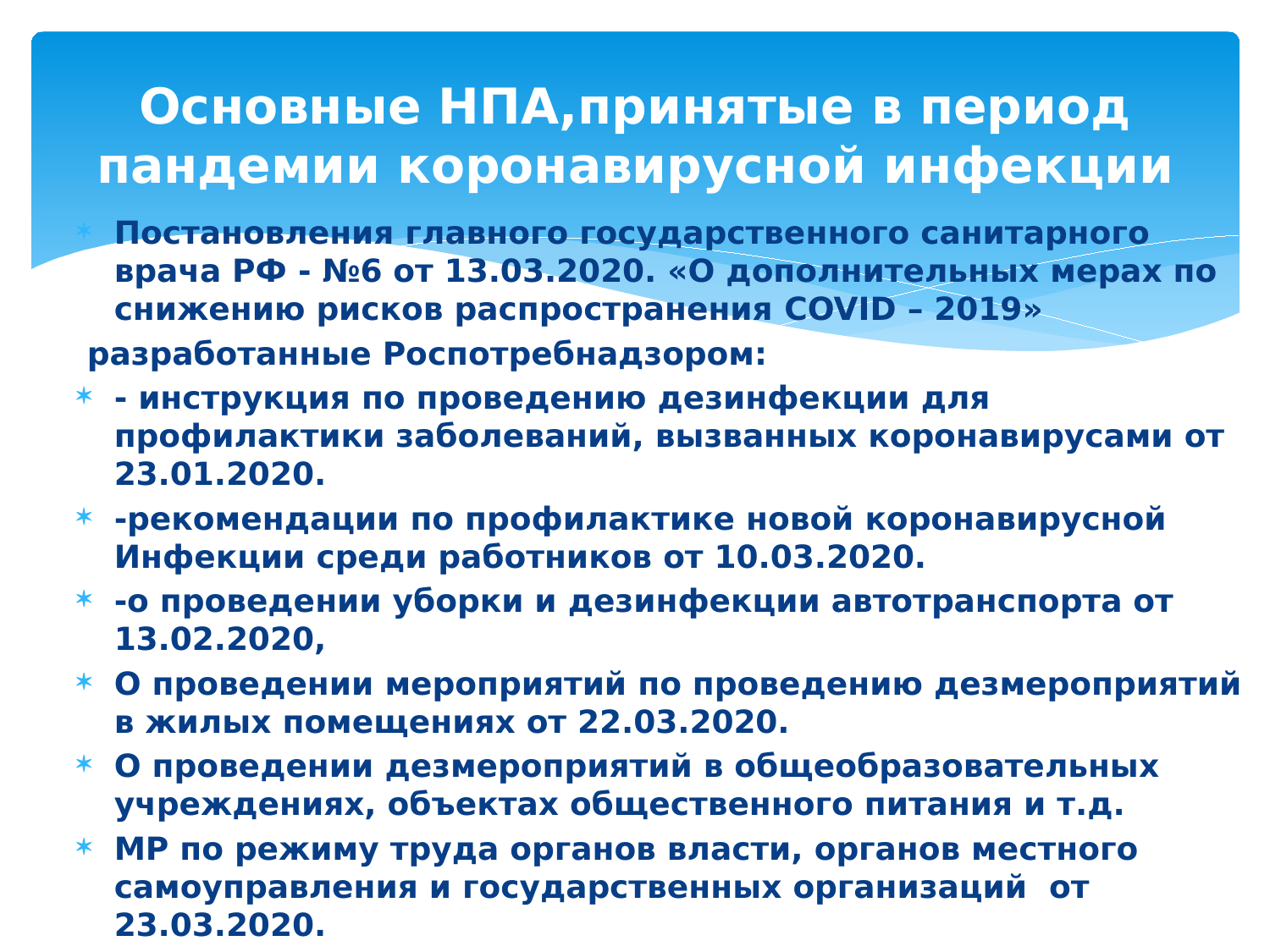

# Основные НПА,принятые в период пандемии коронавирусной инфекции
Постановления главного государственного санитарного врача РФ - №6 от 13.03.2020. «О дополнительных мерах по снижению рисков распространения COVID – 2019»
 разработанные Роспотребнадзором:
- инструкция по проведению дезинфекции для профилактики заболеваний, вызванных коронавирусами от 23.01.2020.
-рекомендации по профилактике новой коронавирусной Инфекции среди работников от 10.03.2020.
-о проведении уборки и дезинфекции автотранспорта от 13.02.2020,
О проведении мероприятий по проведению дезмероприятий в жилых помещениях от 22.03.2020.
О проведении дезмероприятий в общеобразовательных учреждениях, объектах общественного питания и т.д.
МР по режиму труда органов власти, органов местного самоуправления и государственных организаций  от 23.03.2020.